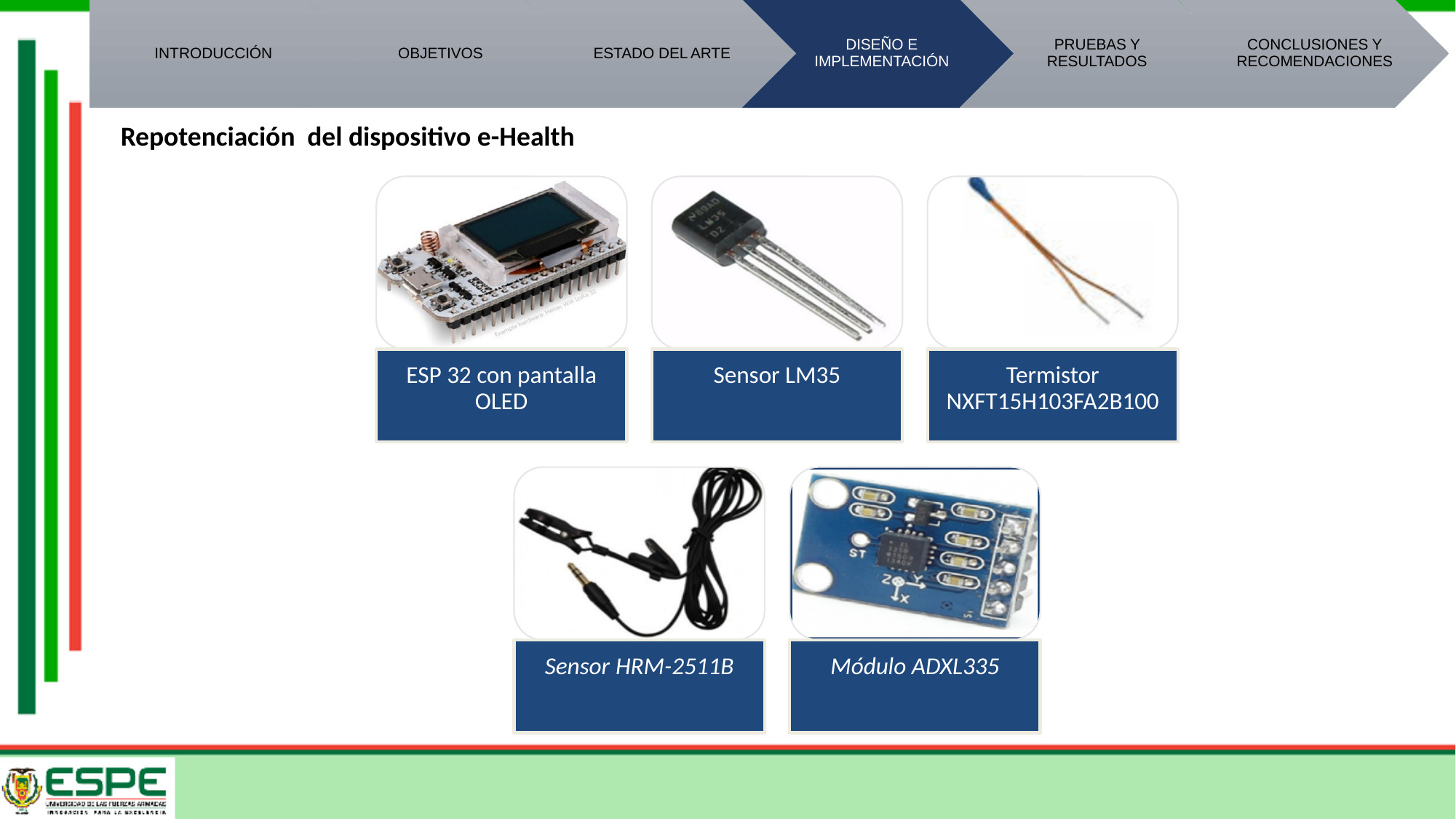

INTRODUCCIÓN
OBJETIVOS
ESTADO DEL ARTE
DISEÑO E IMPLEMENTACIÓN
PRUEBAS Y RESULTADOS
CONCLUSIONES Y RECOMENDACIONES
Repotenciación  del dispositivo e-Health
ESP 32 con pantalla OLED
Sensor LM35
Termistor NXFT15H103FA2B100
Sensor HRM-2511B
Módulo ADXL335